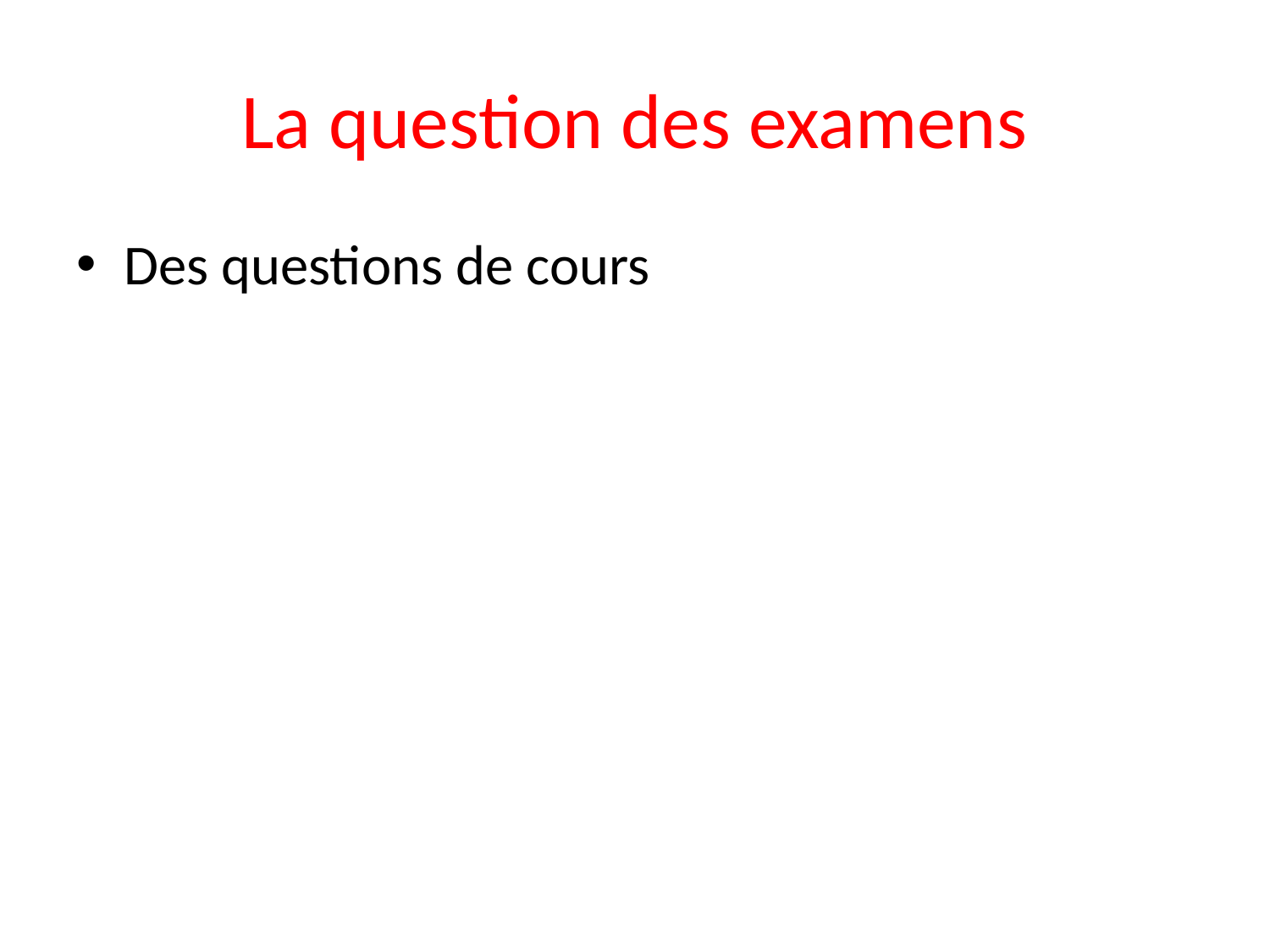

# La question des examens
Des questions de cours